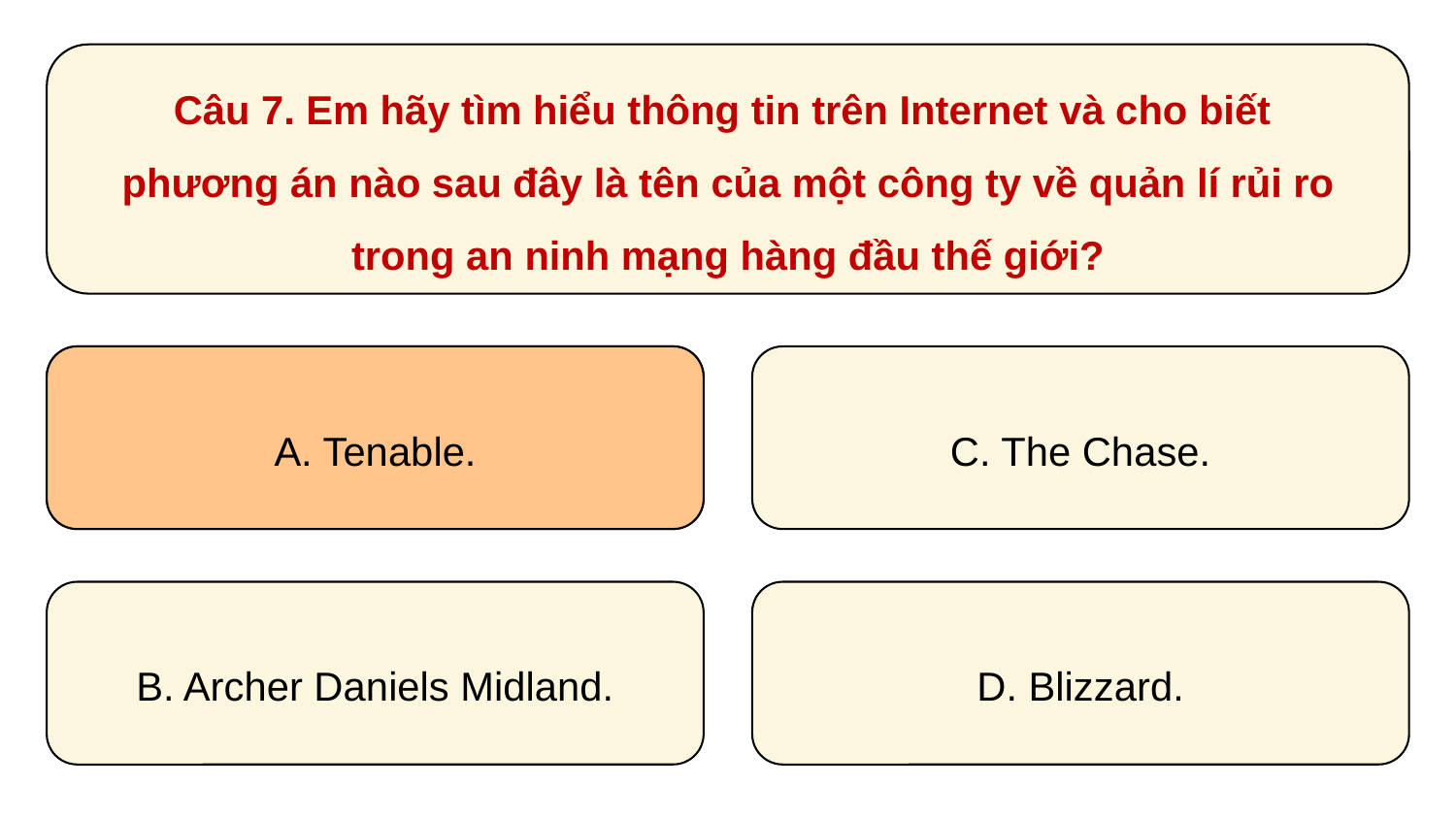

Câu 7. Em hãy tìm hiểu thông tin trên Internet và cho biết
phương án nào sau đây là tên của một công ty về quản lí rủi ro trong an ninh mạng hàng đầu thế giới?
A. Tenable.
A. Tenable.
C. The Chase.
B. Archer Daniels Midland.
D. Blizzard.